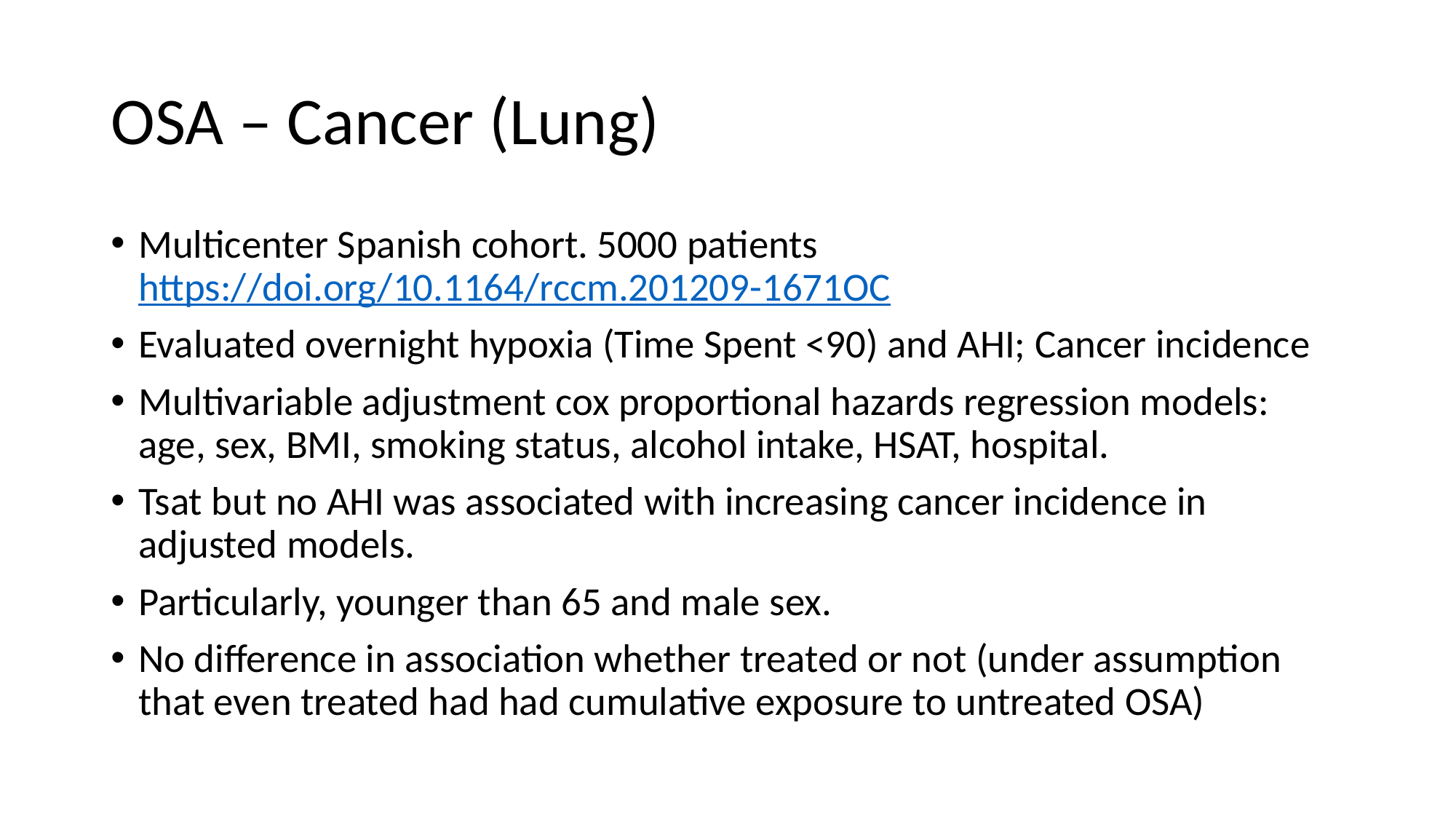

# OSA – Cancer (Lung)
Multicenter Spanish cohort. 5000 patients https://doi.org/10.1164/rccm.201209-1671OC
Evaluated overnight hypoxia (Time Spent <90) and AHI; Cancer incidence
Multivariable adjustment cox proportional hazards regression models: age, sex, BMI, smoking status, alcohol intake, HSAT, hospital.
Tsat but no AHI was associated with increasing cancer incidence in adjusted models.
Particularly, younger than 65 and male sex.
No difference in association whether treated or not (under assumption that even treated had had cumulative exposure to untreated OSA)